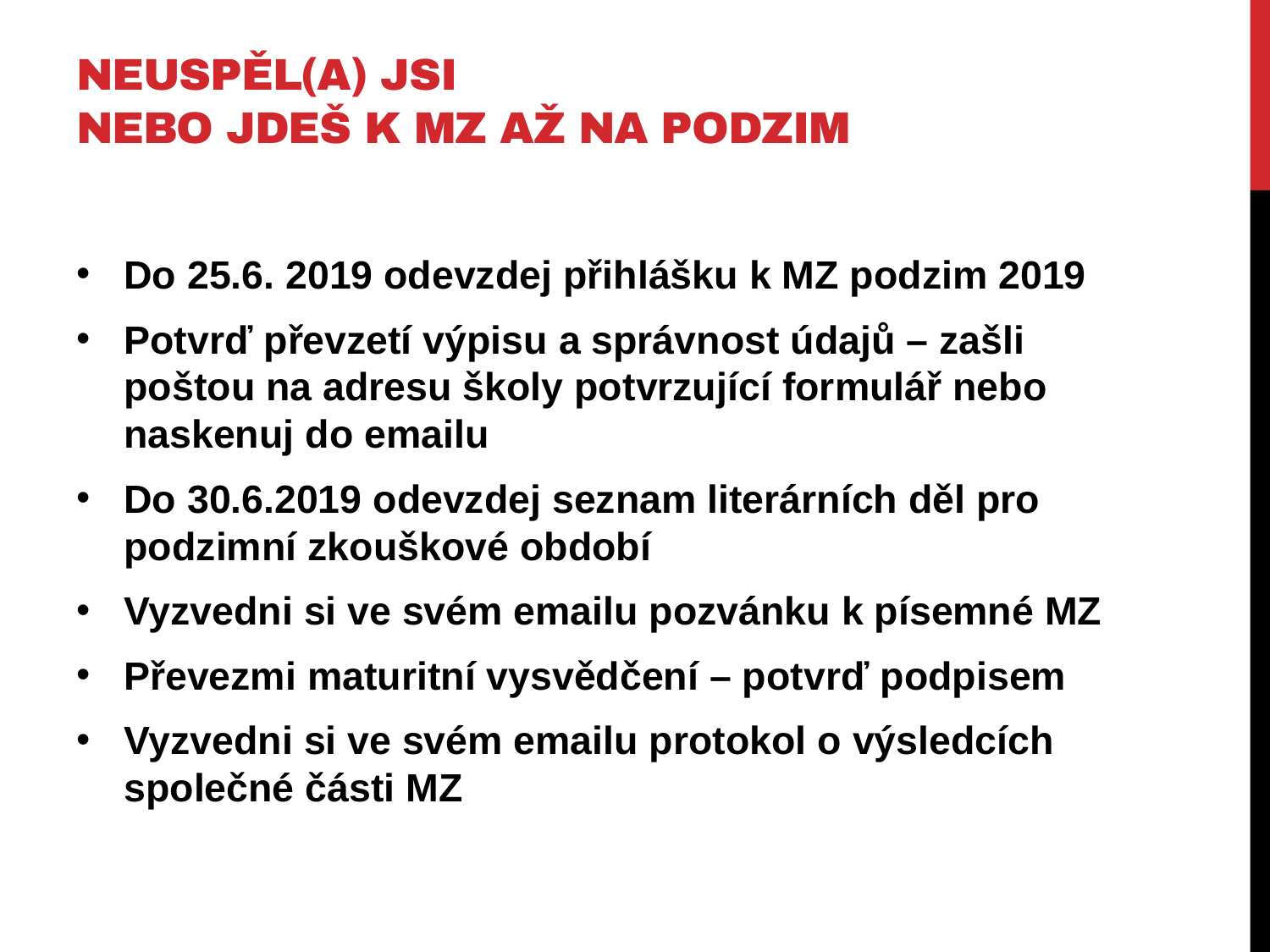

# Neuspěl(a) jsi nebo jdeš k Mz až na podzim
Do 25.6. 2019 odevzdej přihlášku k MZ podzim 2019
Potvrď převzetí výpisu a správnost údajů – zašli poštou na adresu školy potvrzující formulář nebo naskenuj do emailu
Do 30.6.2019 odevzdej seznam literárních děl pro podzimní zkouškové období
Vyzvedni si ve svém emailu pozvánku k písemné MZ
Převezmi maturitní vysvědčení – potvrď podpisem
Vyzvedni si ve svém emailu protokol o výsledcích společné části MZ